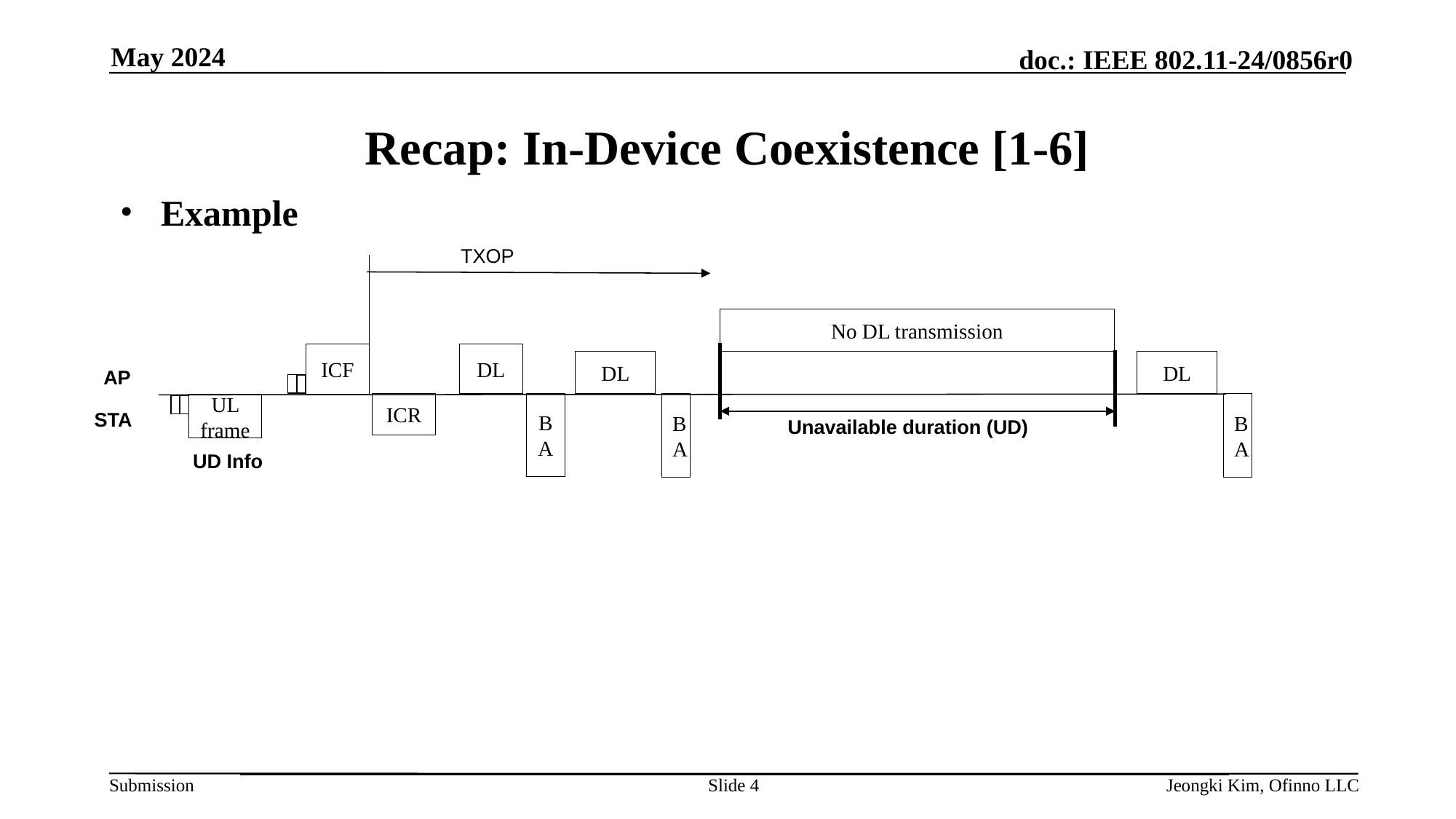

May 2024
# Recap: In-Device Coexistence [1-6]
Example

Ori
TXOP
No DL transmission
DL
ICF
DL
DL
AP

BA
BA
BA
ICR
UL frame

STA
Unavailable duration (UD)
UD Info
Slide 4
Jeongki Kim, Ofinno LLC